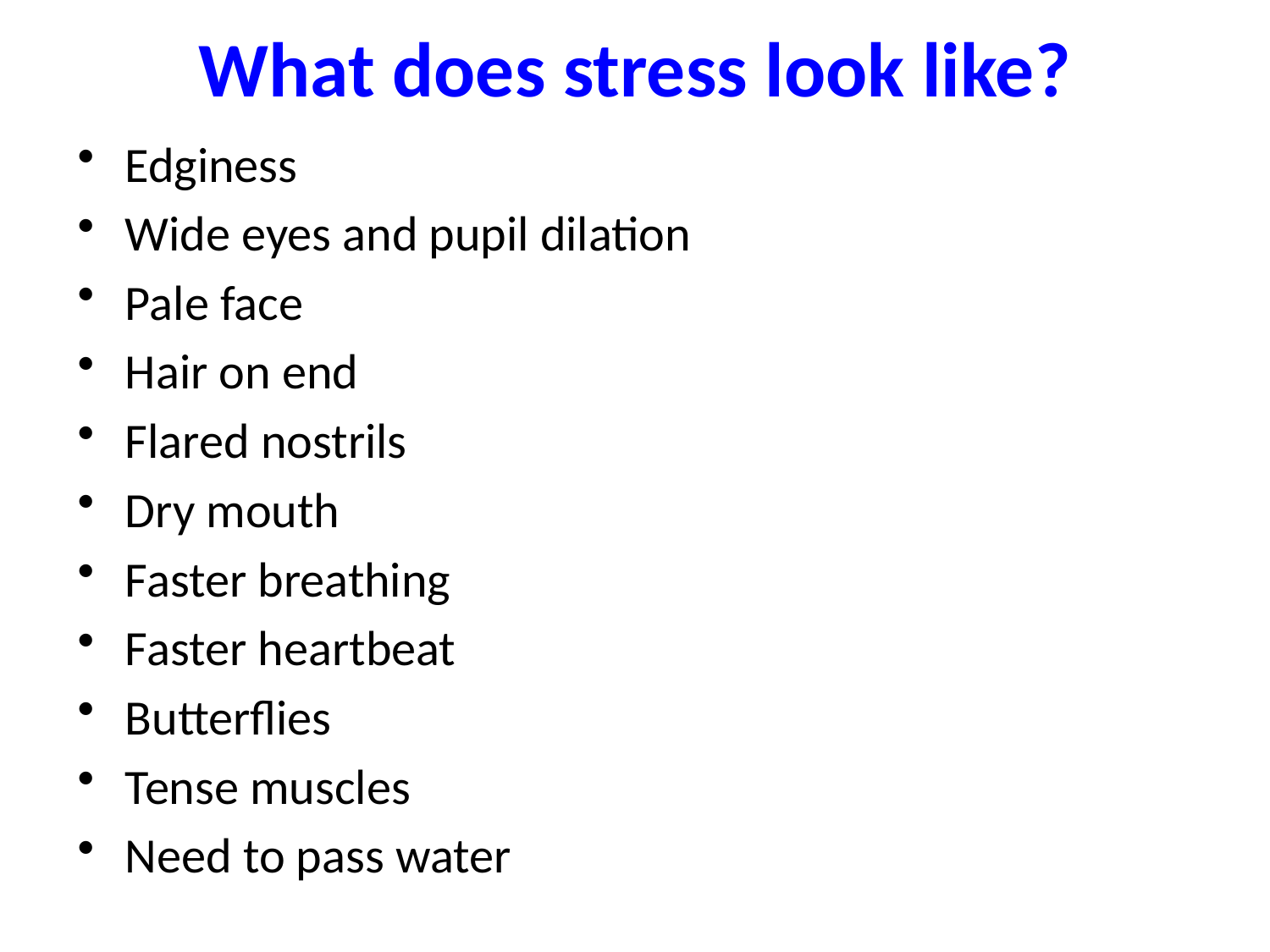

# What does stress look like?
Edginess
Wide eyes and pupil dilation
Pale face
Hair on end
Flared nostrils
Dry mouth
Faster breathing
Faster heartbeat
Butterflies
Tense muscles
Need to pass water